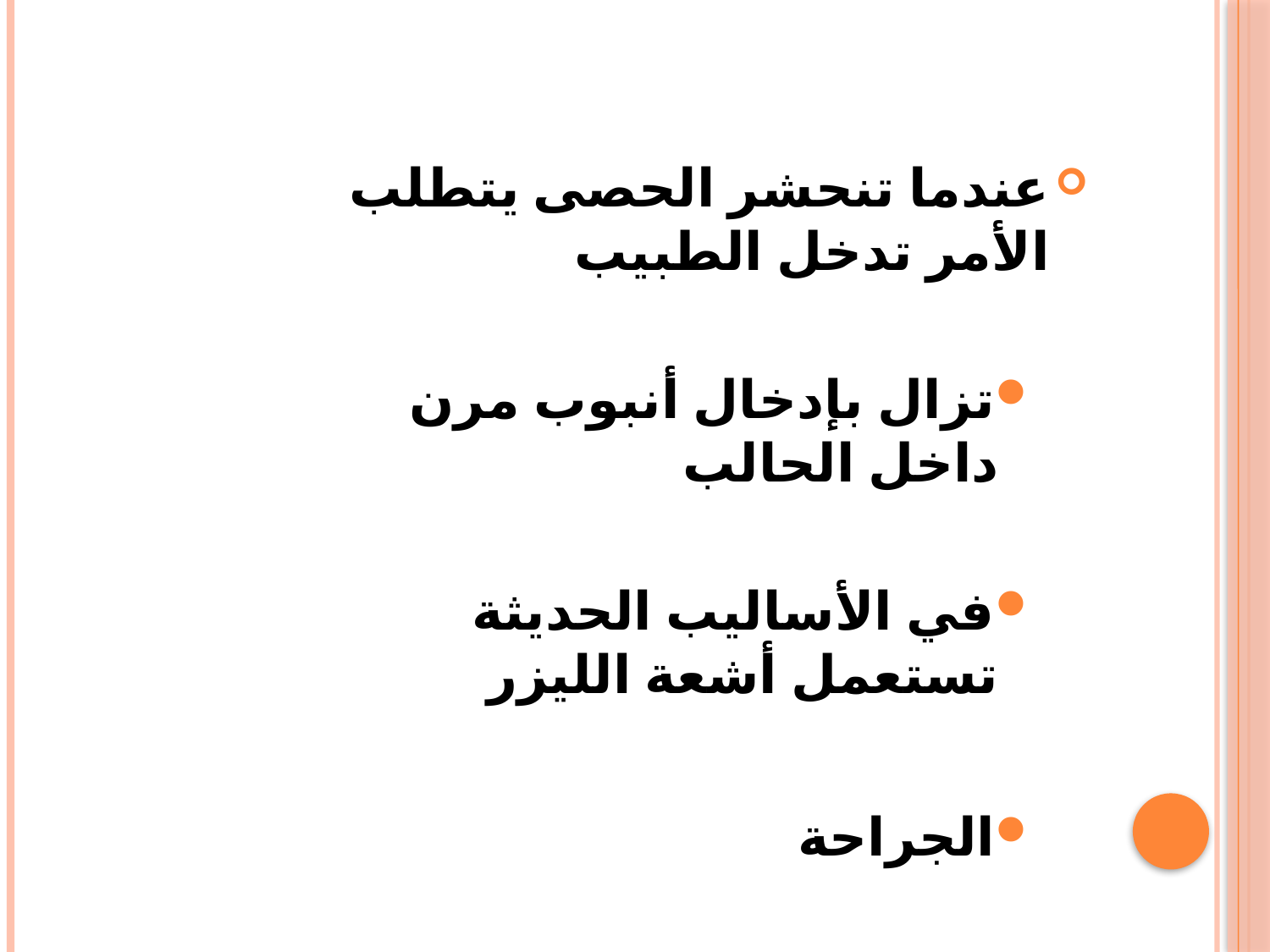

عندما تنحشر الحصى يتطلب الأمر تدخل الطبيب

تزال بإدخال أنبوب مرن داخل الحالب

في الأساليب الحديثة تستعمل أشعة الليزر

الجراحة